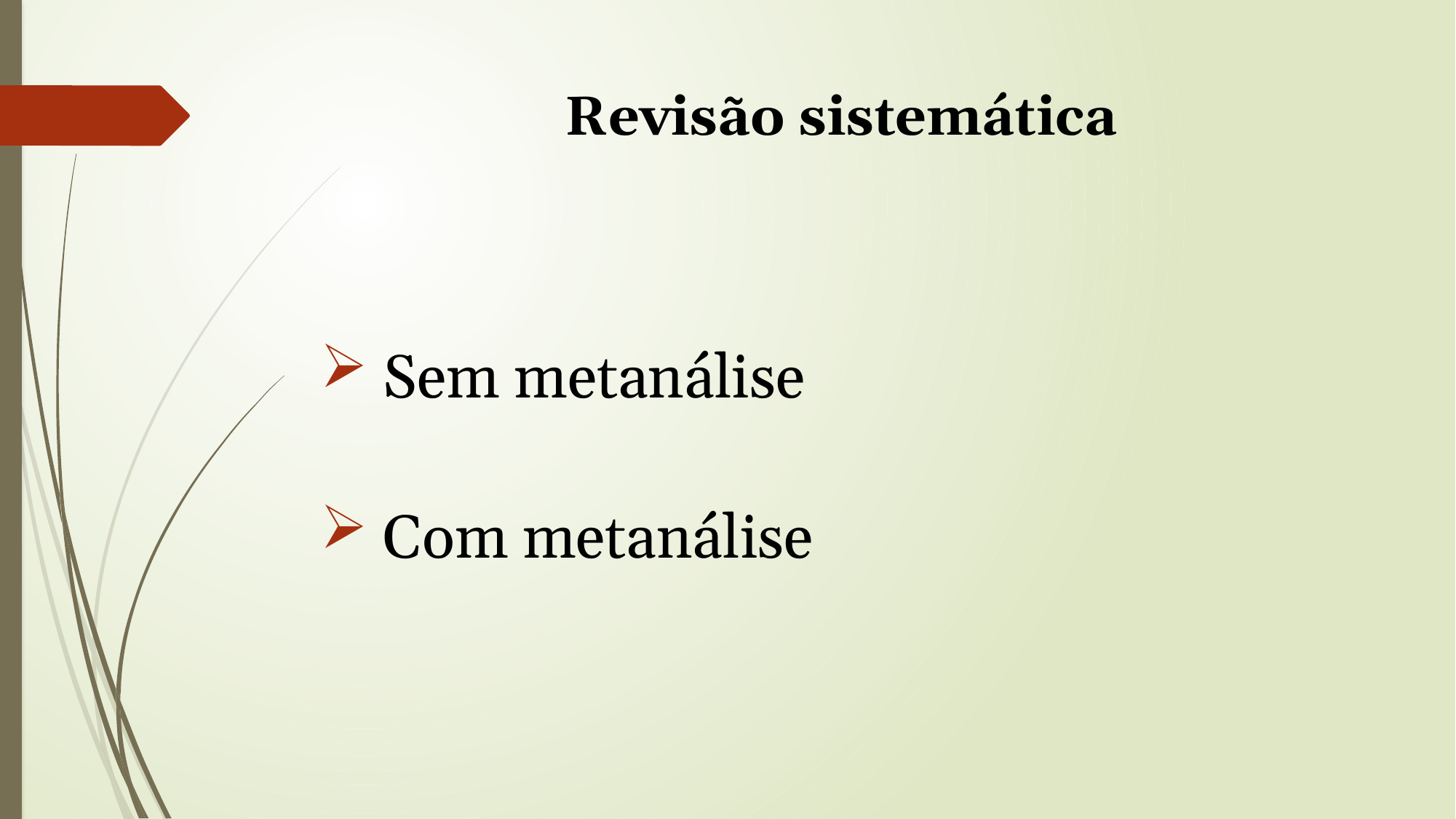

# Revisão sistemática
 Sem metanálise
 Com metanálise